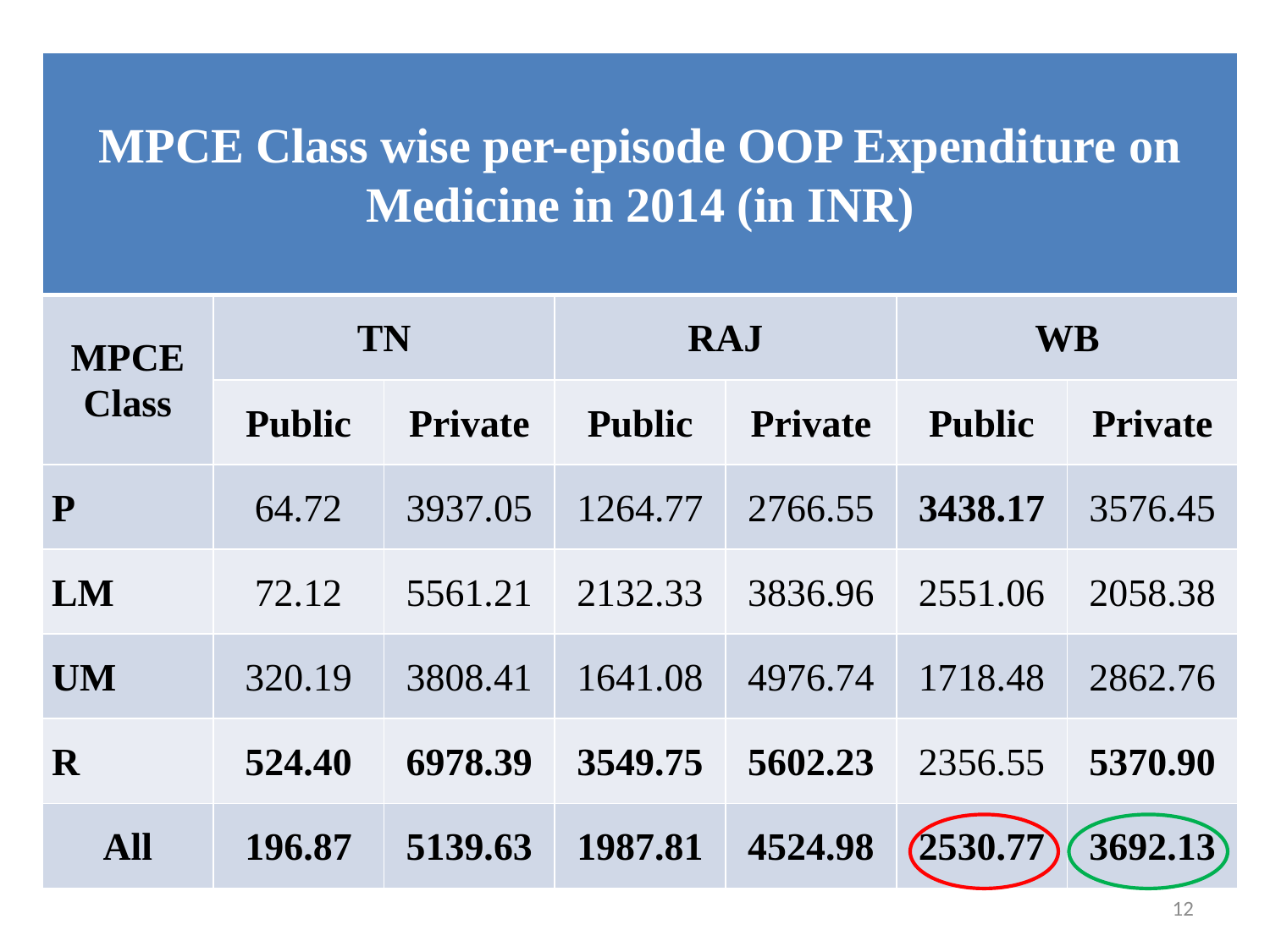

| MPCE Class wise per-episode OOP Expenditure on Medicine in 2014 (in INR) |  |  |  |  |  |  |
| --- | --- | --- | --- | --- | --- | --- |
| MPCE Class | TN |  | RAJ |  | WB |  |
|  | Public | Private | Public | Private | Public | Private |
| P | 64.72 | 3937.05 | 1264.77 | 2766.55 | 3438.17 | 3576.45 |
| LM | 72.12 | 5561.21 | 2132.33 | 3836.96 | 2551.06 | 2058.38 |
| UM | 320.19 | 3808.41 | 1641.08 | 4976.74 | 1718.48 | 2862.76 |
| R | 524.40 | 6978.39 | 3549.75 | 5602.23 | 2356.55 | 5370.90 |
| All | 196.87 | 5139.63 | 1987.81 | 4524.98 | 2530.77 | 3692.13 |

12